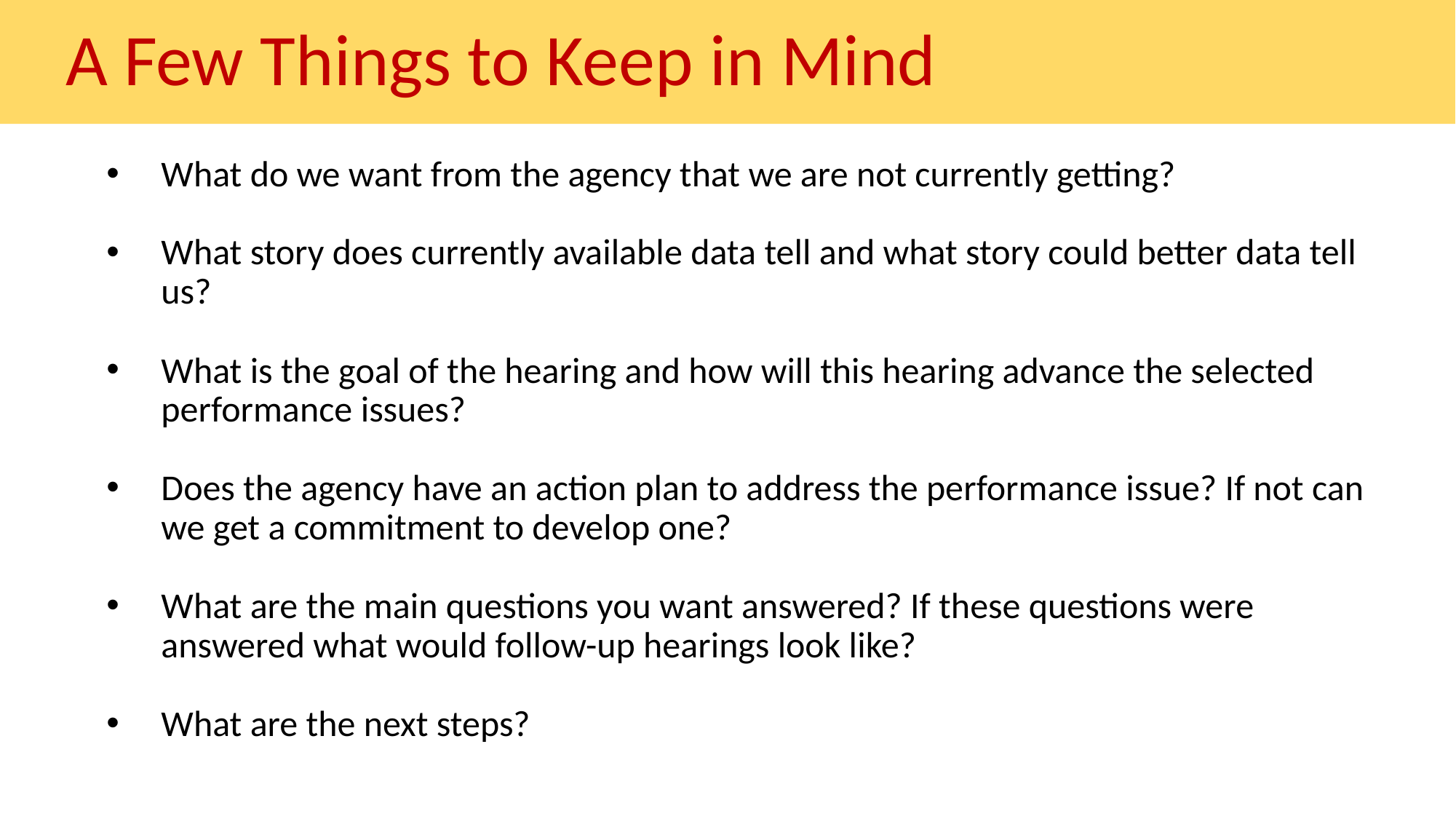

A Few Things to Keep in Mind
What do we want from the agency that we are not currently getting?

What story does currently available data tell and what story could better data tell us?

What is the goal of the hearing and how will this hearing advance the selected performance issues?

Does the agency have an action plan to address the performance issue? If not can we get a commitment to develop one?

What are the main questions you want answered? If these questions were answered what would follow-up hearings look like?

What are the next steps?